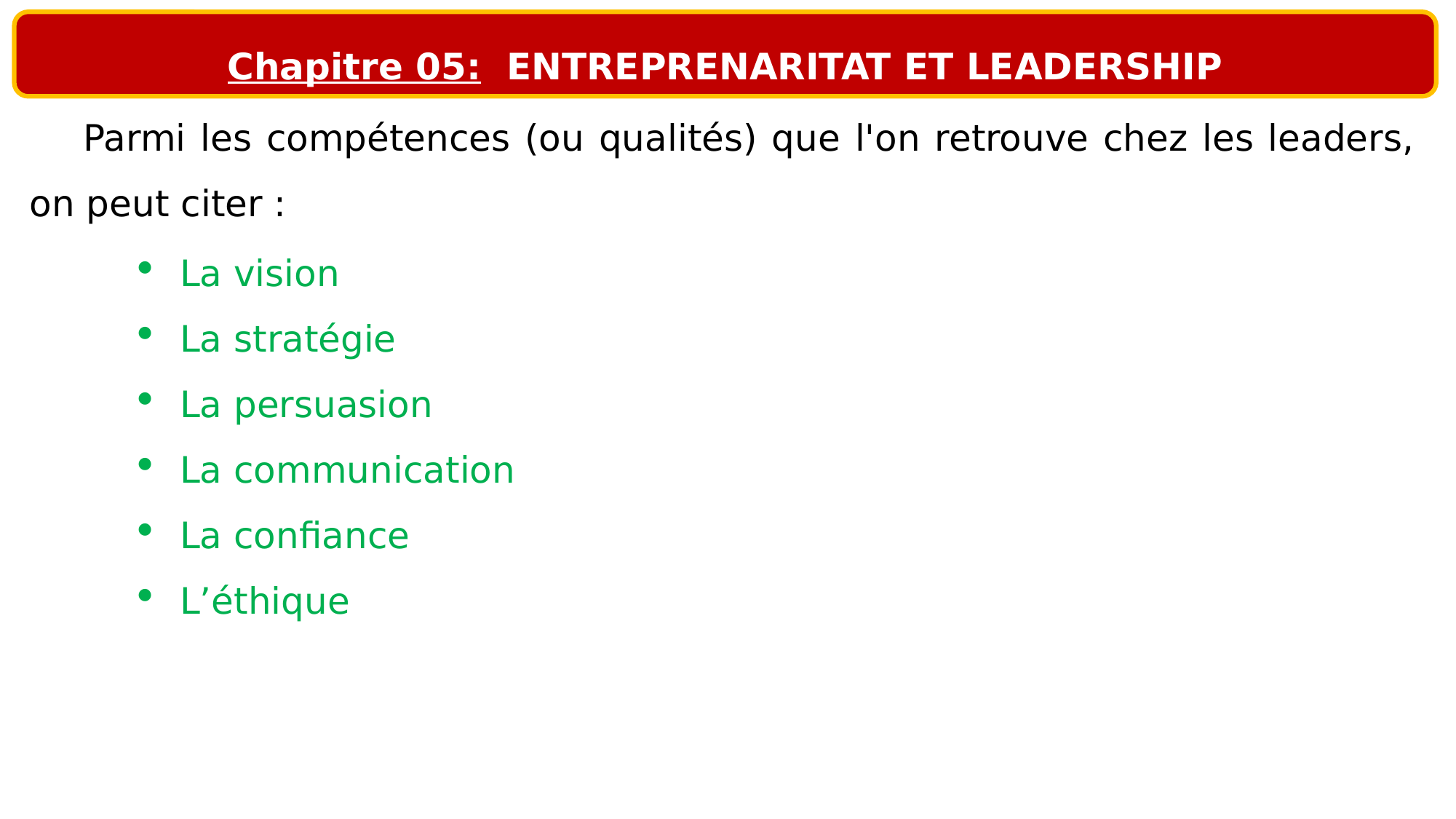

Chapitre 05:  ENTREPRENARITAT ET LEADERSHIP
Parmi les compétences (ou qualités) que l'on retrouve chez les leaders, on peut citer :
La vision
La stratégie
La persuasion
La communication
La confiance
L’éthique